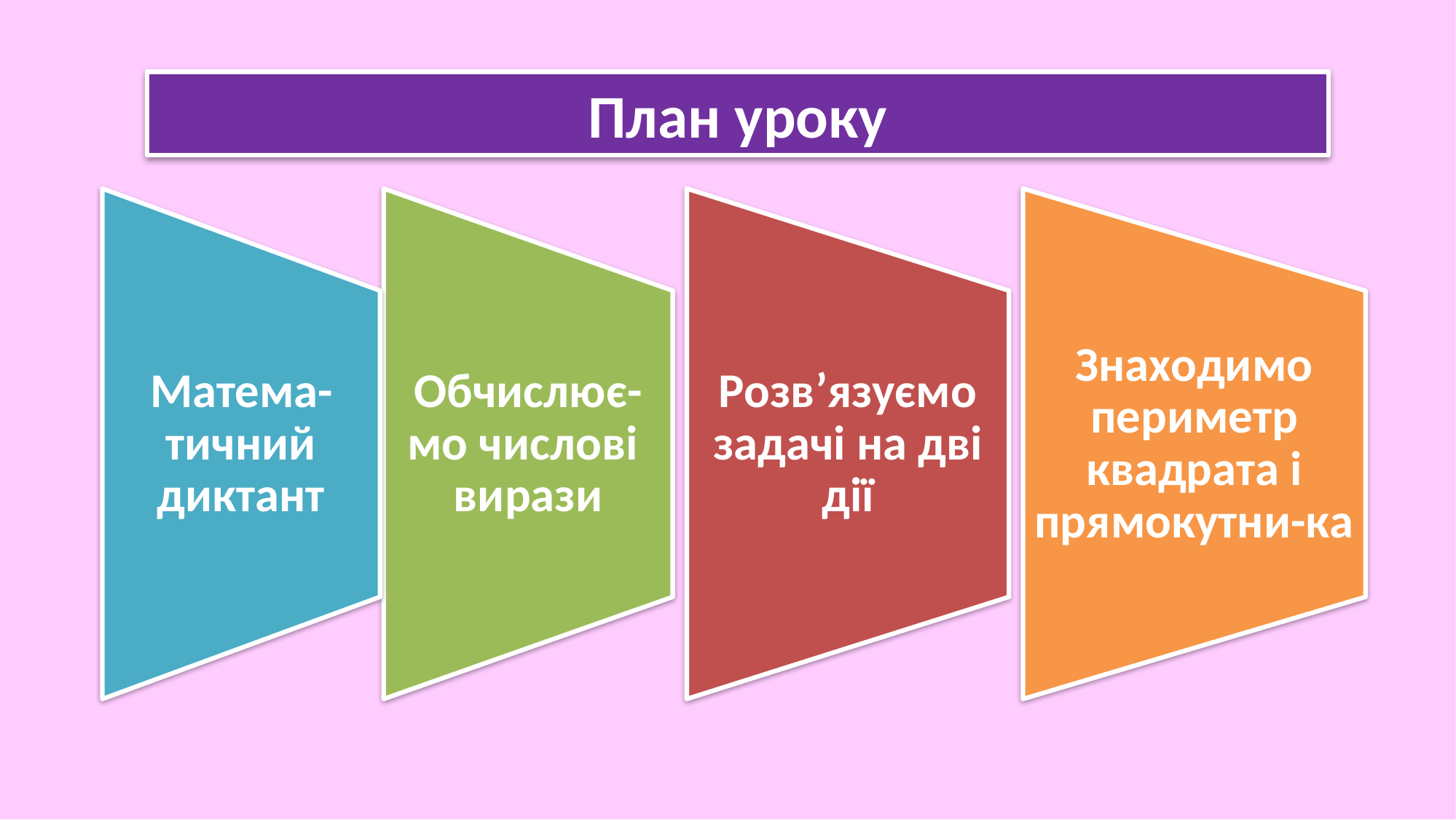

План уроку
Знаходимо периметр квадрата і прямокутни-ка
Розв’язуємо задачі на дві дії
Обчислює-мо числові  вирази
Матема-тичний диктант